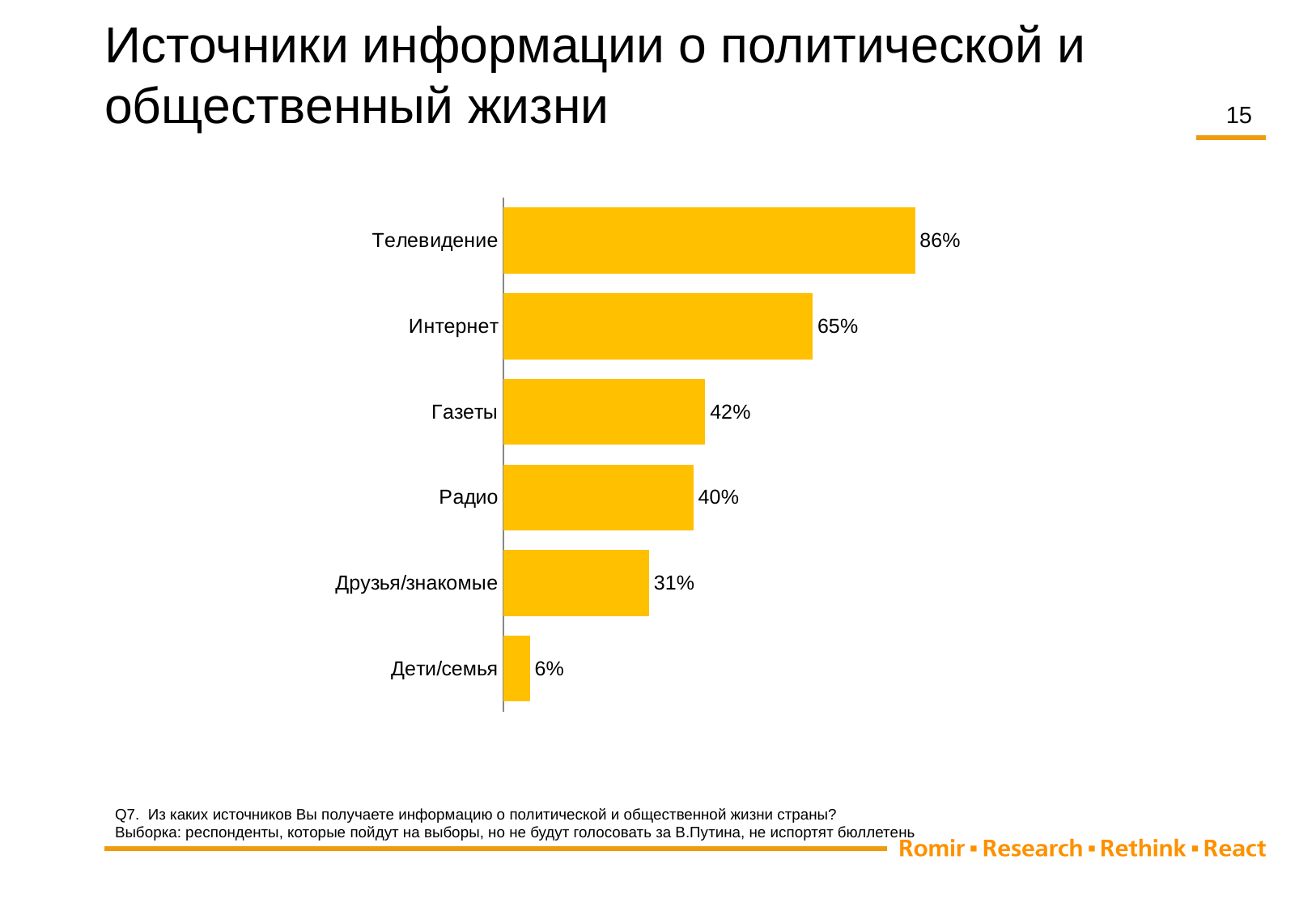

Источники информации о политической и общественный жизни
15

### Chart

| Category | Столбец1 |
|---|---|
| Телевидение | 0.861855670103094 |
| Интернет | 0.647422680412371 |
| Газеты | 0.422680412371134 |
| Радио | 0.397938144329897 |
| Друзья/знакомые | 0.305154639175258 |
| Дети/семья | 0.0556701030927835 |
Q7.  Из каких источников Вы получаете информацию о политической и общественной жизни страны?
Выборка: респонденты, которые пойдут на выборы, но не будут голосовать за В.Путина, не испортят бюллетень